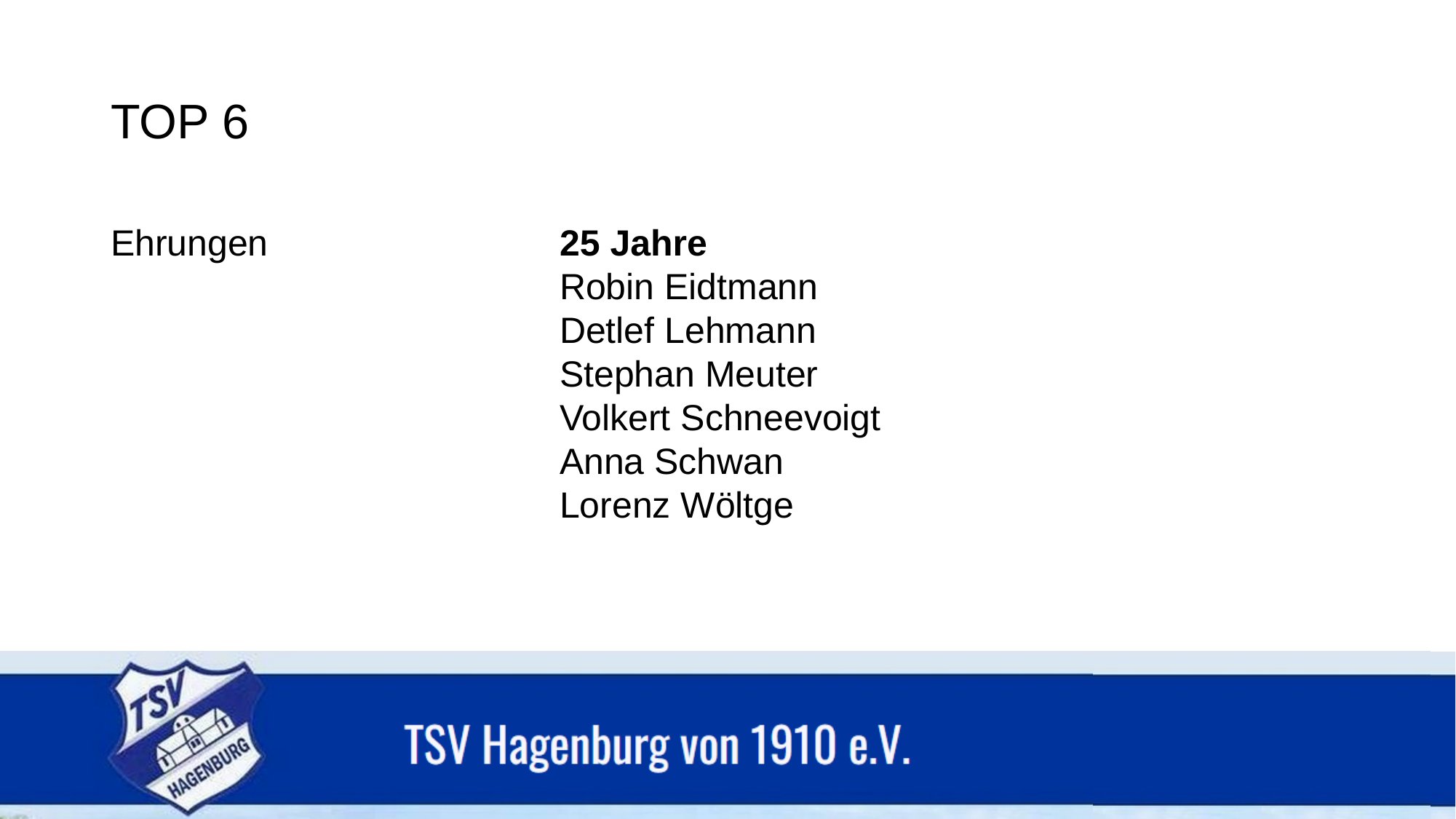

# TOP 6

Ehrungen
25 Jahre
Robin Eidtmann
Detlef Lehmann
Stephan Meuter
Volkert Schneevoigt
Anna Schwan
Lorenz Wöltge